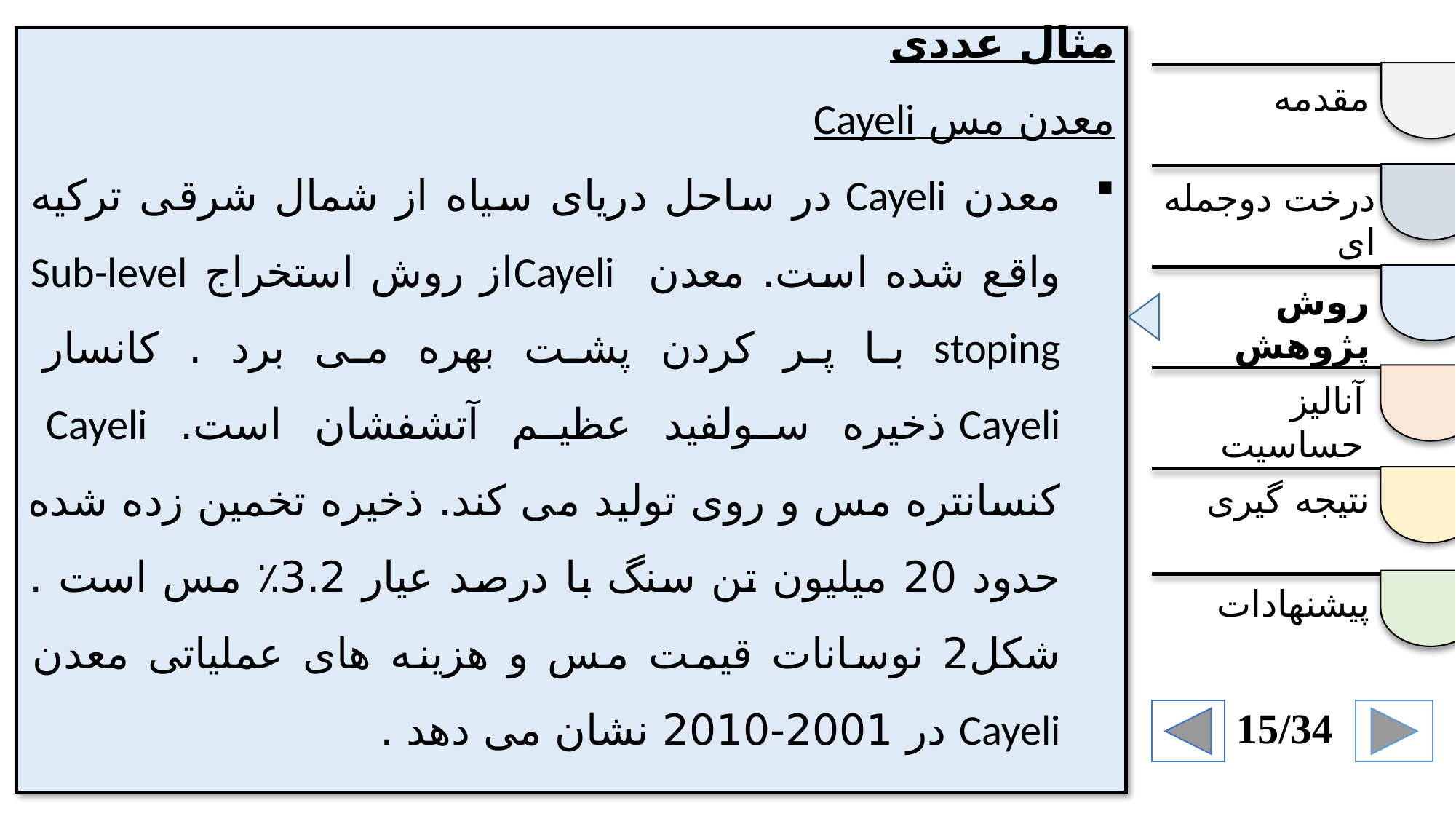

مثال عددی
معدن مس Cayeli
معدن Cayeli در ساحل دریای سیاه از شمال شرقی ترکیه واقع شده است. معدن  Cayeliاز روش استخراج Sub-level stoping با پر کردن پشت بهره می برد . کانسار Cayeli ذخیره سولفید عظیم آتشفشان است. Cayeli کنسانتره مس و روی تولید می کند. ذخیره تخمین زده شده حدود 20 میلیون تن سنگ با درصد عیار 3.2٪ مس است . شکل2 نوسانات قیمت مس و هزینه های عملیاتی معدن Cayeli در 2001-2010 نشان می دهد .

مقدمه

درخت دوجمله ای

روش پژوهش

آنالیز حساسیت

نتیجه گیری

پیشنهادات
15/34